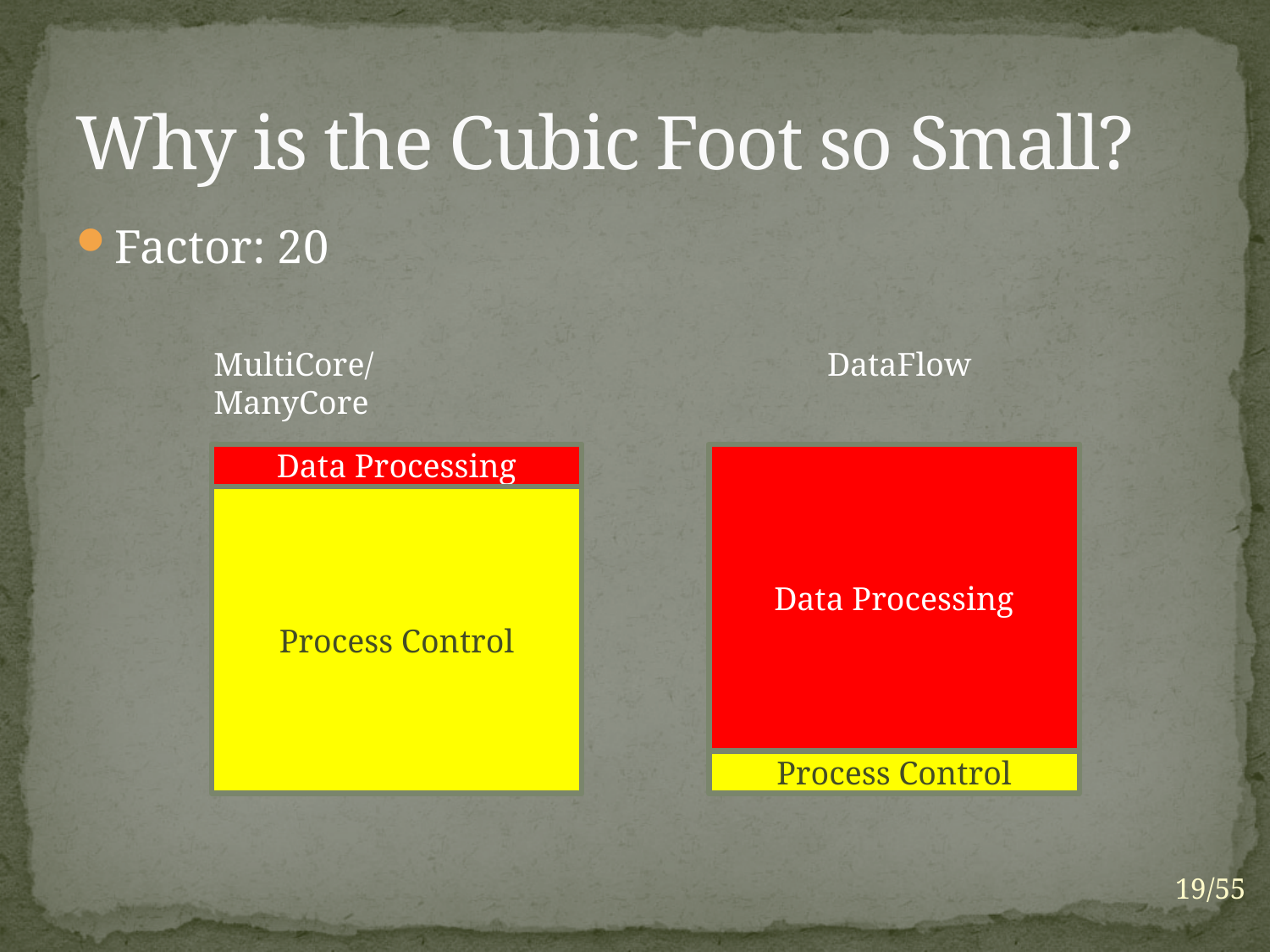

# Why is the Cubic Foot so Small?
Factor: 20
MultiCore/ManyCore
DataFlow
Data Processing
Data Processing
Process Control
Process Control
19/55